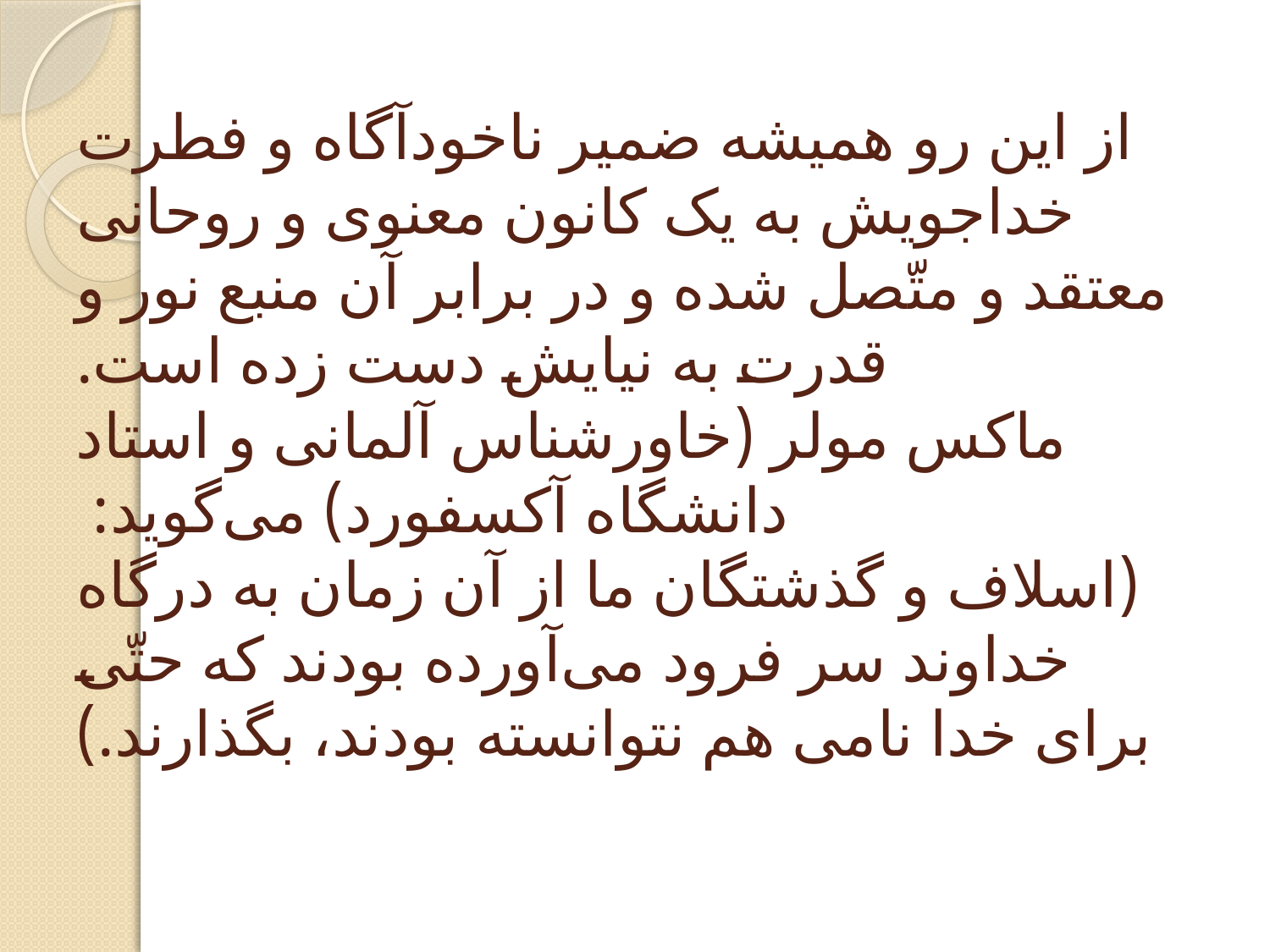

# از این رو همیشه ضمیر ناخودآگاه و فطرت خداجویش به یک کانون معنوی و روحانی معتقد و متّصل شده و در برابر آن منبع نور و قدرت به نیایش دست زده است. ماکس مولر (خاورشناس آلمانی و استاد دانشگاه آکسفورد) می‌گوید: (اسلاف و گذشتگان ما از آن زمان به درگاه خداوند سر فرود می‌آورده بودند که حتّی برای خدا نامی هم نتوانسته بودند، بگذارند.)